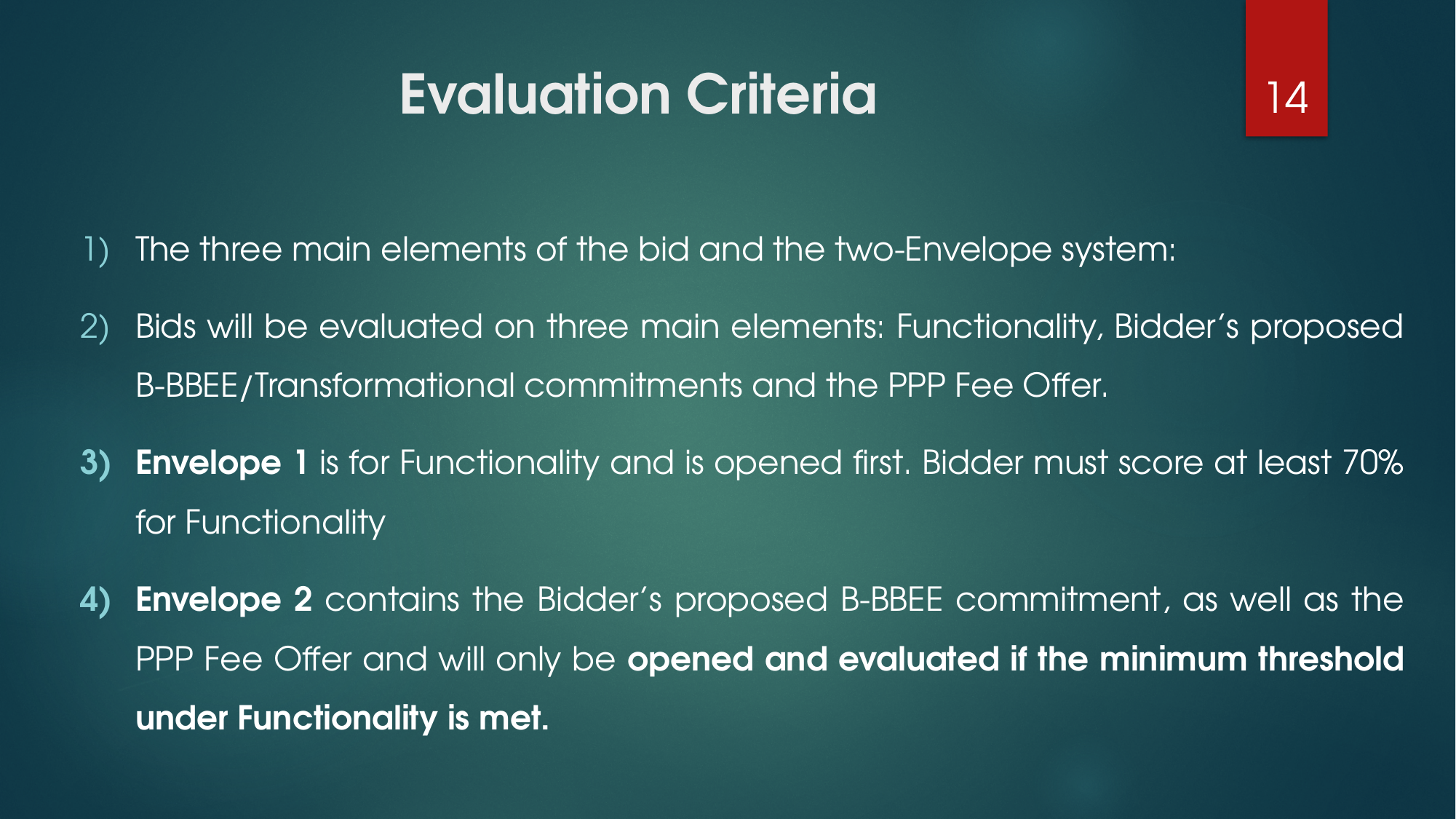

14
# Evaluation Criteria
The three main elements of the bid and the two-Envelope system:
Bids will be evaluated on three main elements: Functionality, Bidder’s proposed B-BBEE/Transformational commitments and the PPP Fee Offer.
Envelope 1 is for Functionality and is opened first. Bidder must score at least 70% for Functionality
Envelope 2 contains the Bidder’s proposed B-BBEE commitment, as well as the PPP Fee Offer and will only be opened and evaluated if the minimum threshold under Functionality is met.